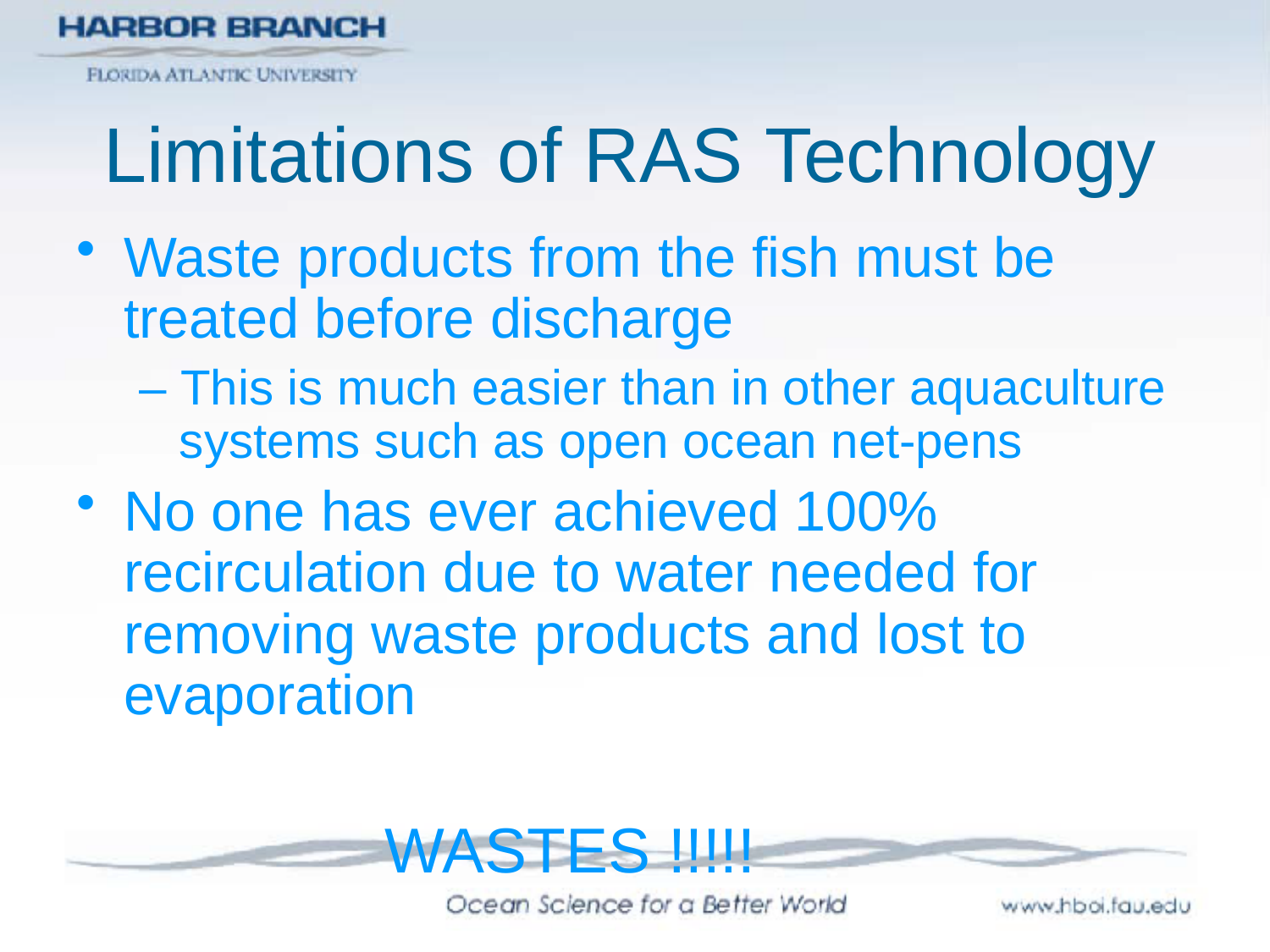

# Limitations of RAS Technology
Waste products from the fish must be treated before discharge
– This is much easier than in other aquaculture systems such as open ocean net-pens
No one has ever achieved 100% recirculation due to water needed for removing waste products and lost to evaporation

WASTES !!!!!